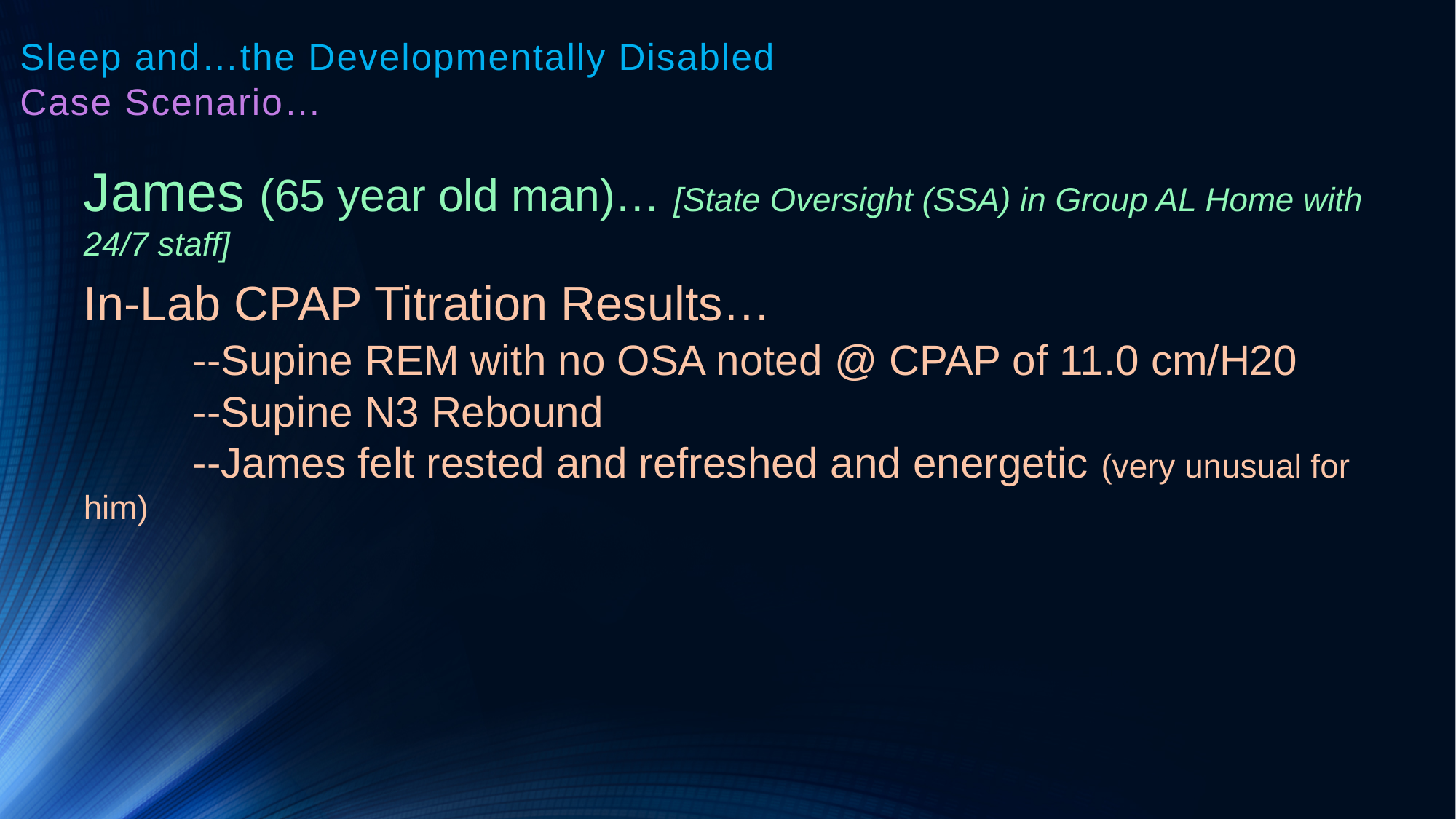

# Sleep and…the Developmentally Disabled Case Scenario…
James (65 year old man)… [State Oversight (SSA) in Group AL Home with 24/7 staff]
In-Lab CPAP Titration Results…
	--Supine REM with no OSA noted @ CPAP of 11.0 cm/H20
	--Supine N3 Rebound
	--James felt rested and refreshed and energetic (very unusual for him)